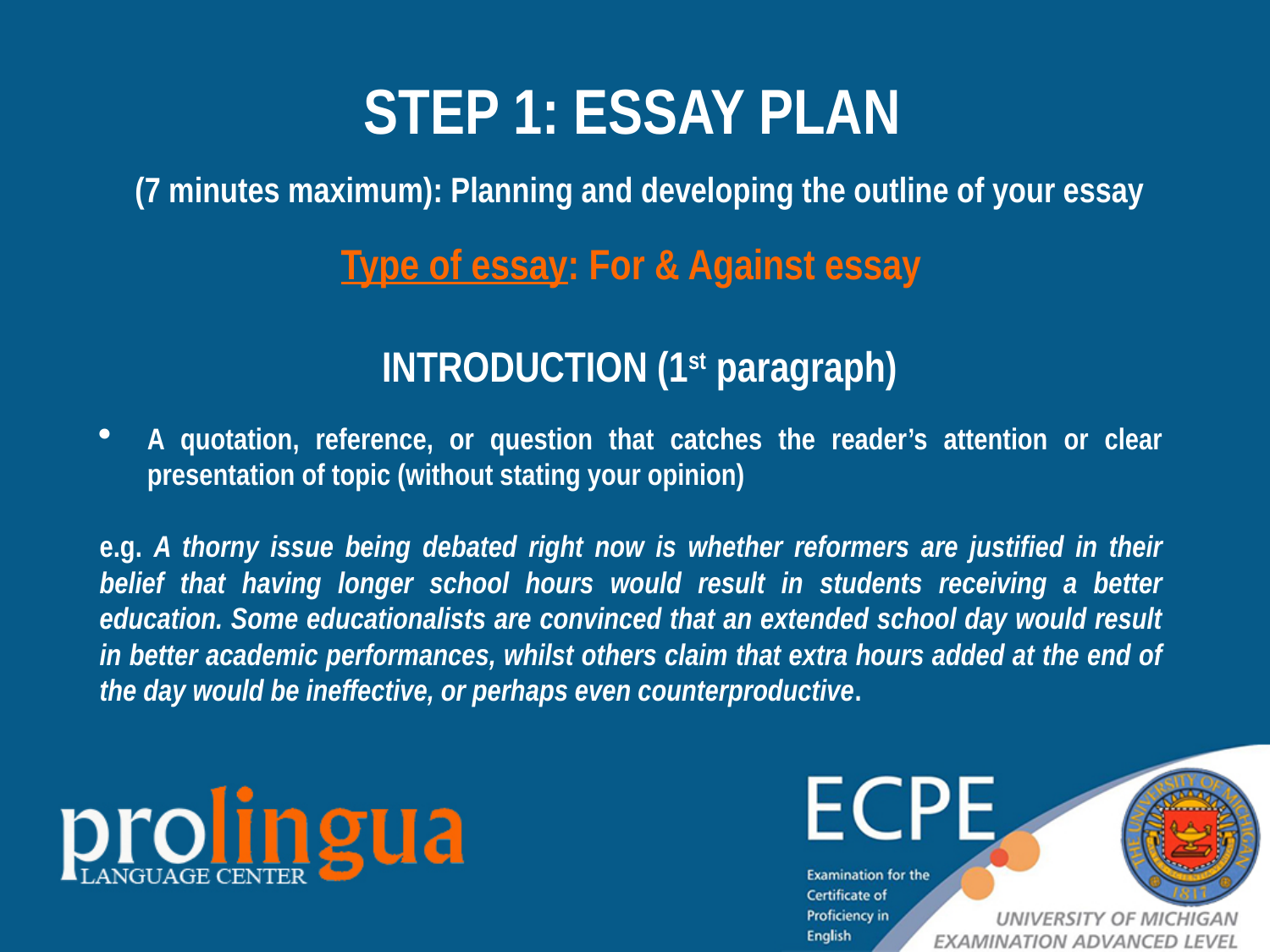

STEP 1: ESSAY PLAN
(7 minutes maximum): Planning and developing the outline of your essay
Type of essay: For & Against essay
INTRODUCTION (1st paragraph)
A quotation, reference, or question that catches the reader’s attention or clear presentation of topic (without stating your opinion)

e.g. A thorny issue being debated right now is whether reformers are justified in their belief that having longer school hours would result in students receiving a better education. Some educationalists are convinced that an extended school day would result in better academic performances, whilst others claim that extra hours added at the end of the day would be ineffective, or perhaps even counterproductive.